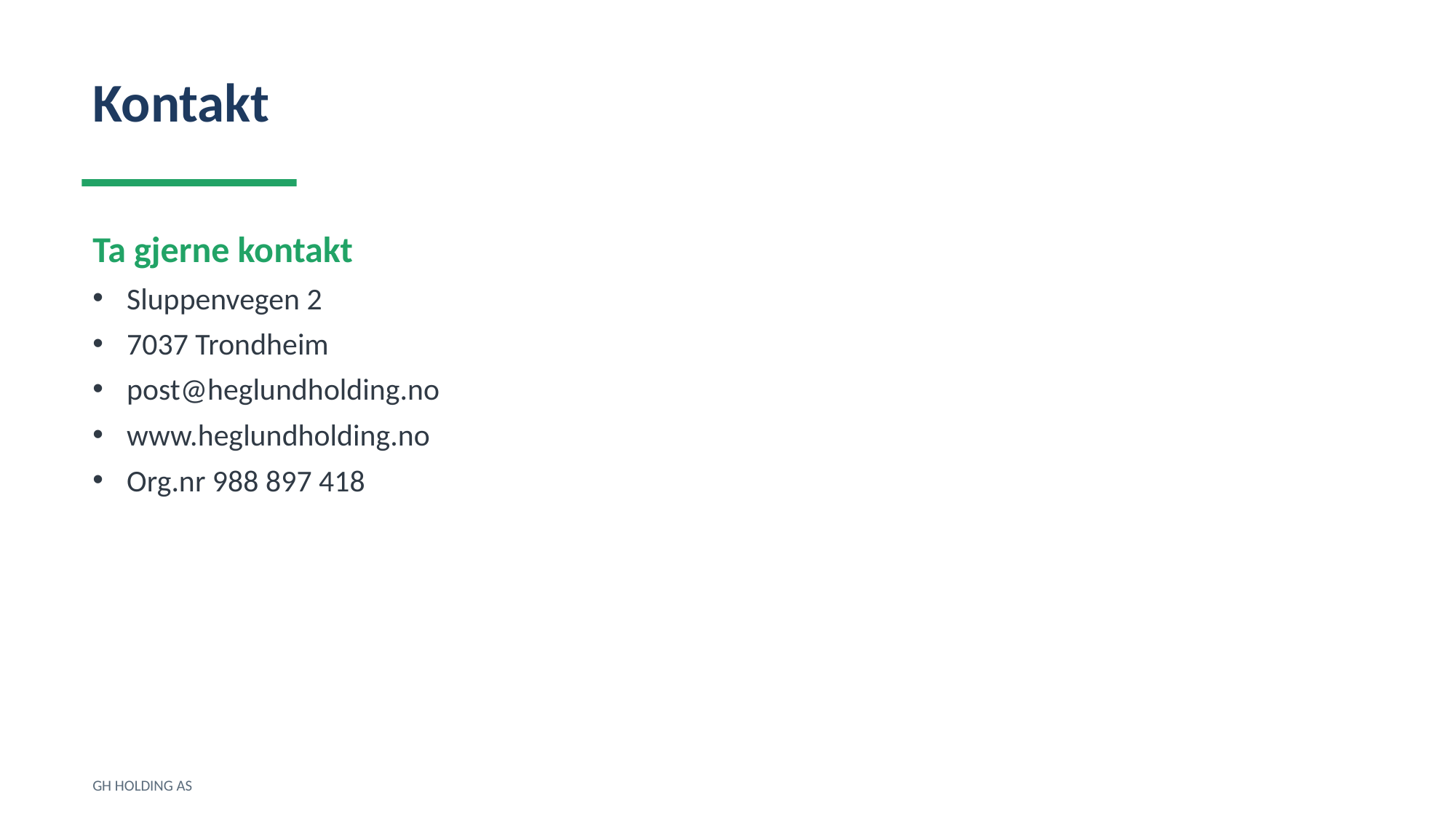

Kontakt

Ta gjerne kontakt
Sluppenvegen 2
7037 Trondheim
post@heglundholding.no
www.heglundholding.no
Org.nr 988 897 418
GH HOLDING AS